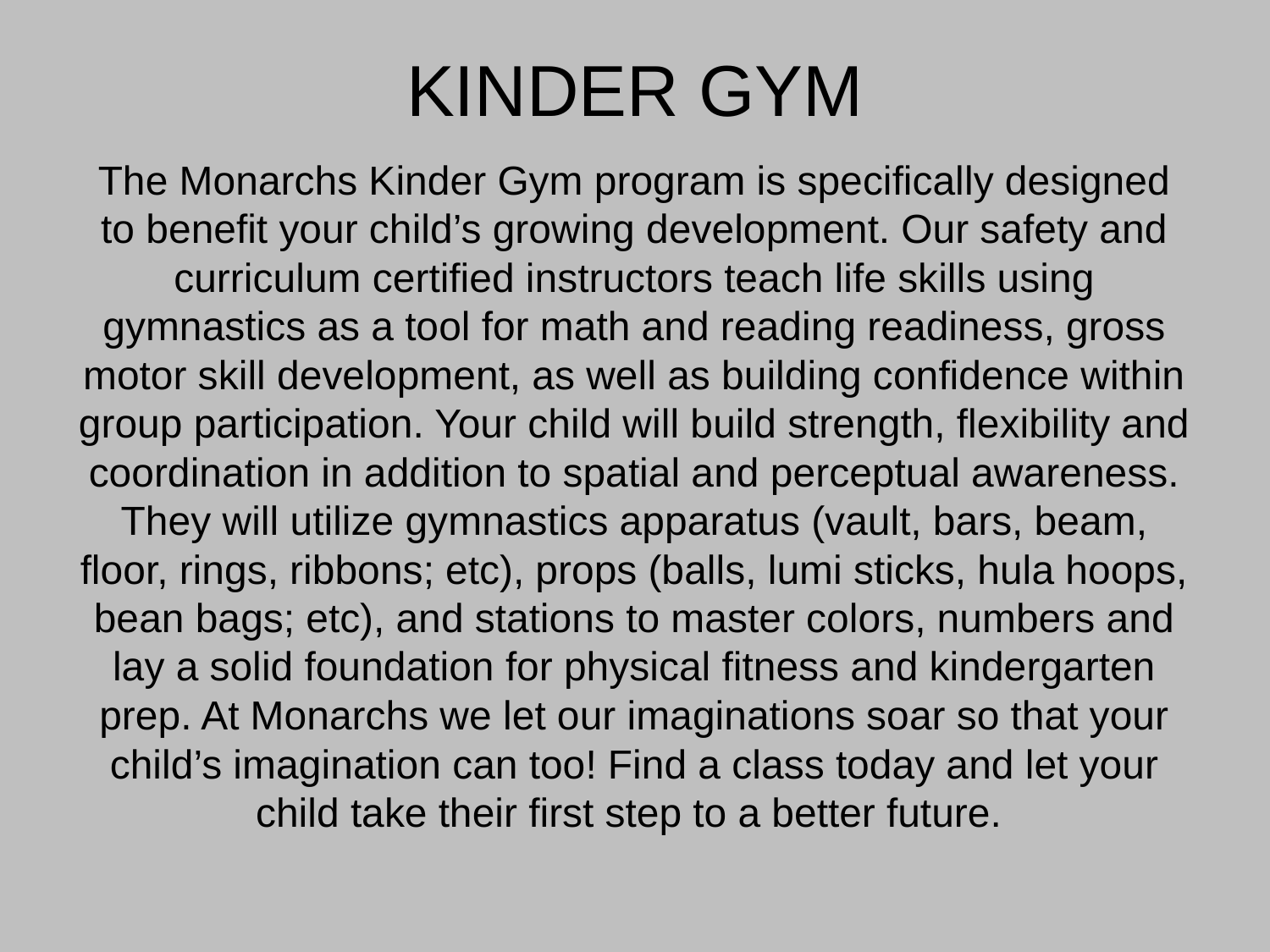

# KINDER GYM
The Monarchs Kinder Gym program is specifically designed to benefit your child’s growing development. Our safety and curriculum certified instructors teach life skills using gymnastics as a tool for math and reading readiness, gross motor skill development, as well as building confidence within group participation. Your child will build strength, flexibility and coordination in addition to spatial and perceptual awareness. They will utilize gymnastics apparatus (vault, bars, beam, floor, rings, ribbons; etc), props (balls, lumi sticks, hula hoops, bean bags; etc), and stations to master colors, numbers and lay a solid foundation for physical fitness and kindergarten prep. At Monarchs we let our imaginations soar so that your child’s imagination can too! Find a class today and let your child take their first step to a better future.